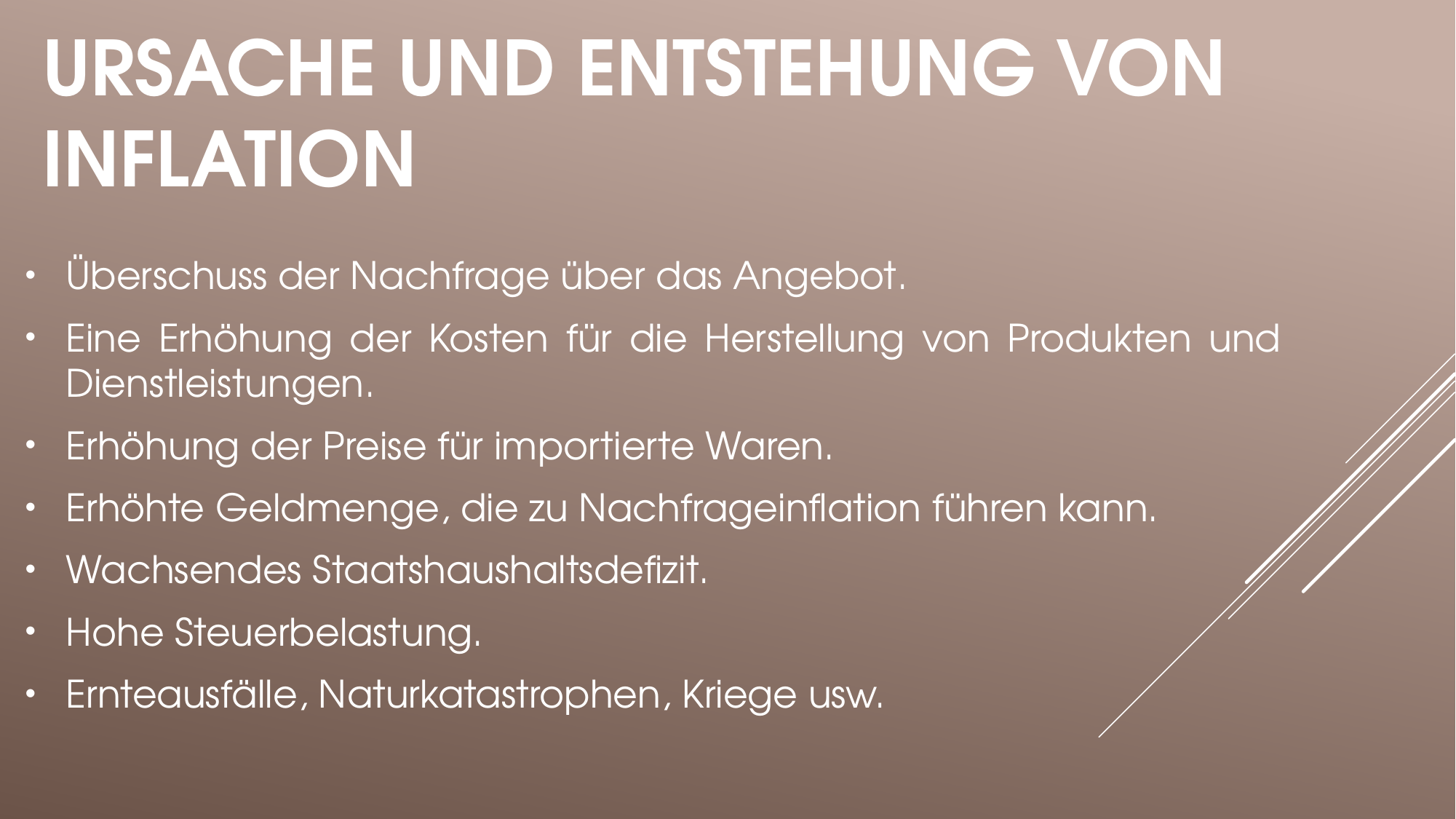

# URSACHE UND ENTSTEHUNG VON INFLATION
Überschuss der Nachfrage über das Angebot.
Eine Erhöhung der Kosten für die Herstellung von Produkten und Dienstleistungen.
Erhöhung der Preise für importierte Waren.
Erhöhte Geldmenge, die zu Nachfrageinflation führen kann.
Wachsendes Staatshaushaltsdefizit.
Hohe Steuerbelastung.
Ernteausfälle, Naturkatastrophen, Kriege usw.